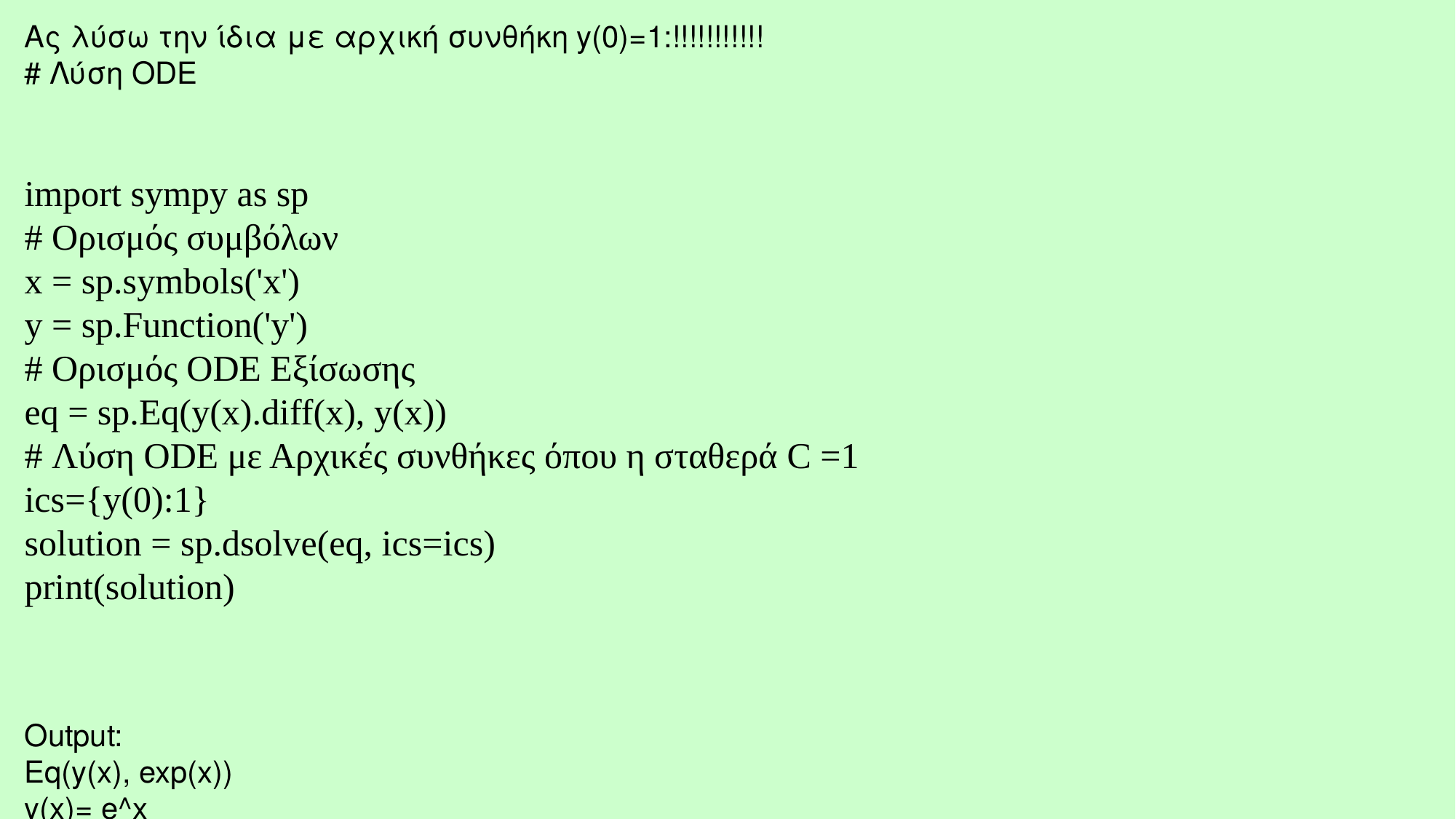

Ας λύσω την ίδια με αρχική συνθήκη y(0)=1:!!!!!!!!!!!
# Λύση ODE

import sympy as sp
# Ορισμός συμβόλων
x = sp.symbols('x')
y = sp.Function('y')
# Ορισμός ODE Εξίσωσης
eq = sp.Eq(y(x).diff(x), y(x))
# Λύση ODE με Αρχικές συνθήκες όπου η σταθερά C =1
ics={y(0):1}
solution = sp.dsolve(eq, ics=ics)
print(solution)

Output:
Eq(y(x), exp(x))
y(x)= e^x